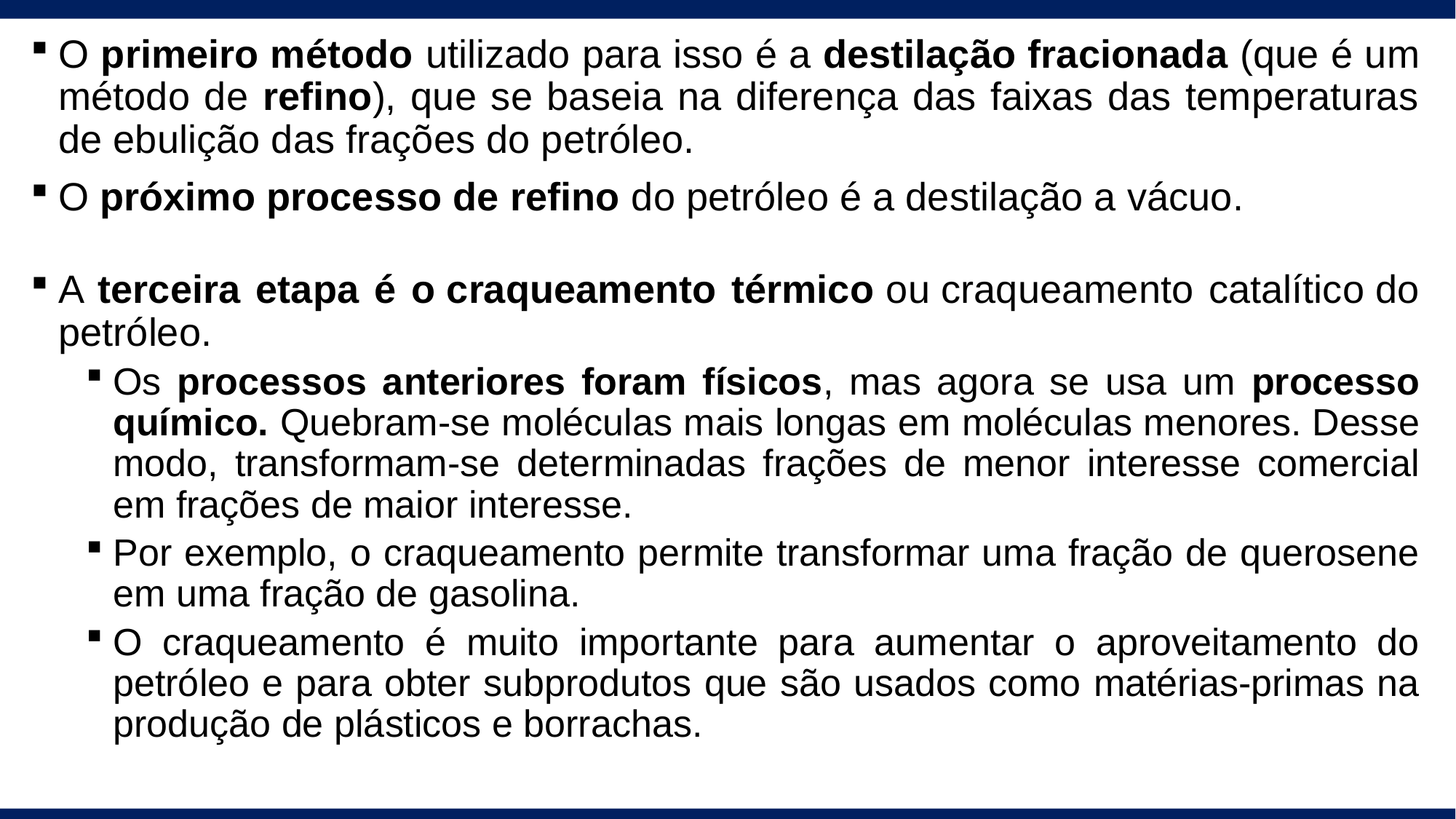

O primeiro método utilizado para isso é a destilação fracionada (que é um método de refino), que se baseia na diferença das faixas das temperaturas de ebulição das frações do petróleo.
O próximo processo de refino do petróleo é a destilação a vácuo.

A terceira etapa é o craqueamento térmico ou craqueamento catalítico do petróleo.
Os processos anteriores foram físicos, mas agora se usa um processo químico. Quebram-se moléculas mais longas em moléculas menores. Desse modo, transformam-se determinadas frações de menor interesse comercial em frações de maior interesse.
Por exemplo, o craqueamento permite transformar uma fração de querosene em uma fração de gasolina.
O craqueamento é muito importante para aumentar o aproveitamento do petróleo e para obter subprodutos que são usados como matérias-primas na produção de plásticos e borrachas.